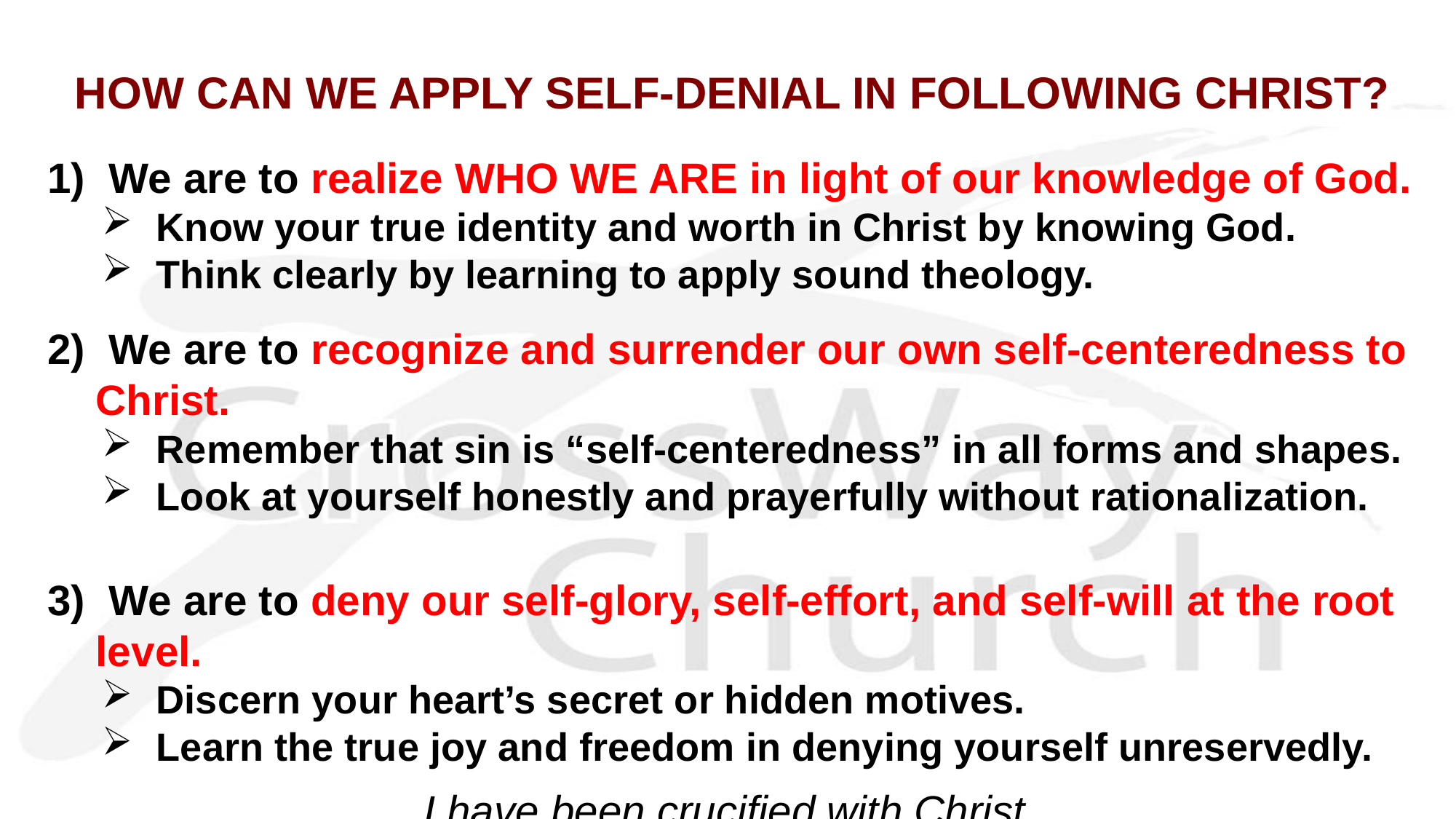

# HOW CAN WE APPLY SELF-DENIAL IN FOLLOWING CHRIST?
1)  We are to realize WHO WE ARE in light of our knowledge of God.
Know your true identity and worth in Christ by knowing God.
Think clearly by learning to apply sound theology.

2)  We are to recognize and surrender our own self-centeredness to Christ.
Remember that sin is “self-centeredness” in all forms and shapes.
Look at yourself honestly and prayerfully without rationalization.

3)  We are to deny our self-glory, self-effort, and self-will at the root level.
Discern your heart’s secret or hidden motives.
Learn the true joy and freedom in denying yourself unreservedly.

I have been crucified with Christ.
It is no longer I who live, but Christ who lives in me.
Galatians 2:20